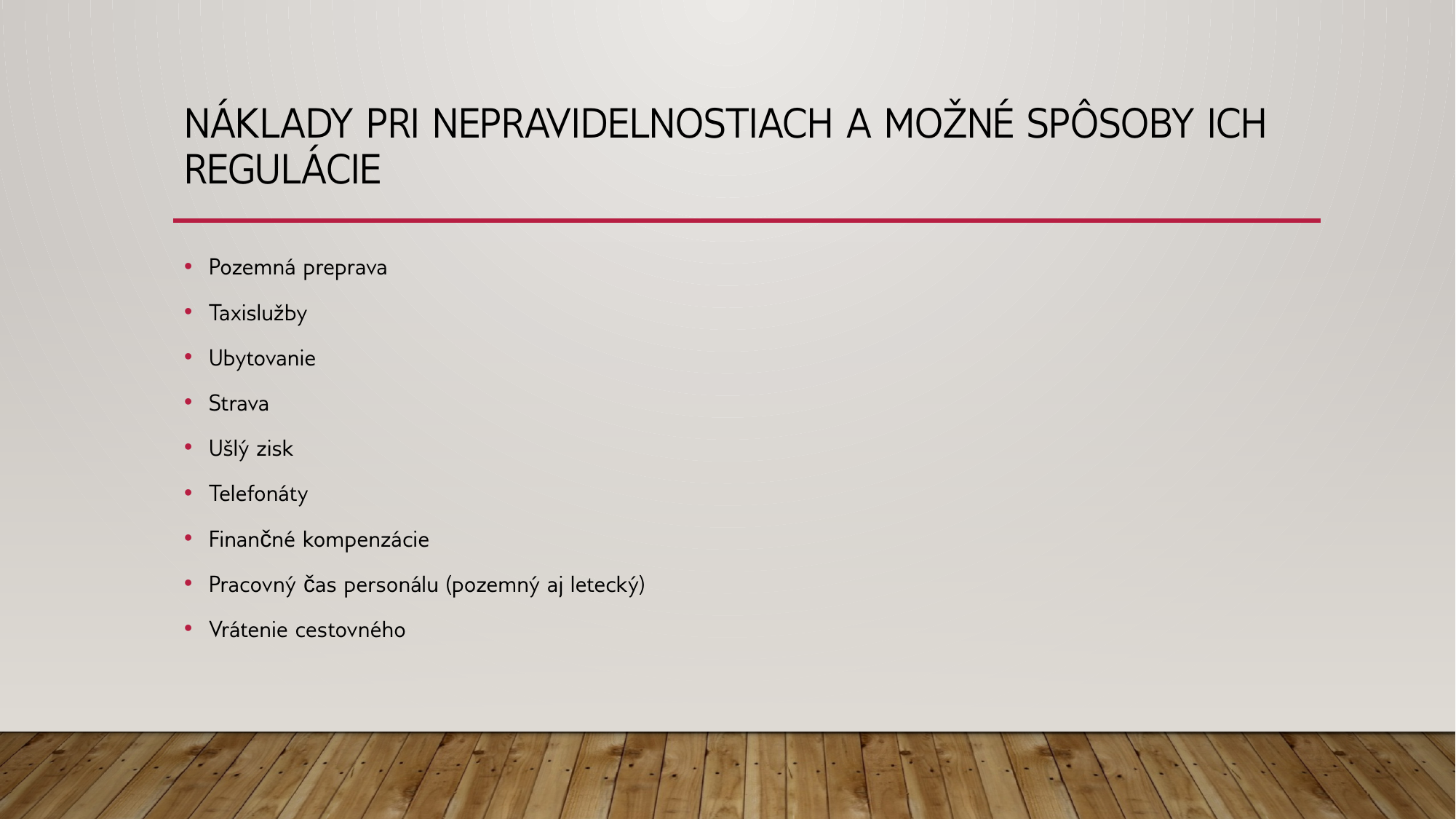

# Náklady pri nepravidelnostiach a Možné spôsoby ich regulácie
Pozemná preprava
Taxislužby
Ubytovanie
Strava
Ušlý zisk
Telefonáty
Finančné kompenzácie
Pracovný čas personálu (pozemný aj letecký)
Vrátenie cestovného